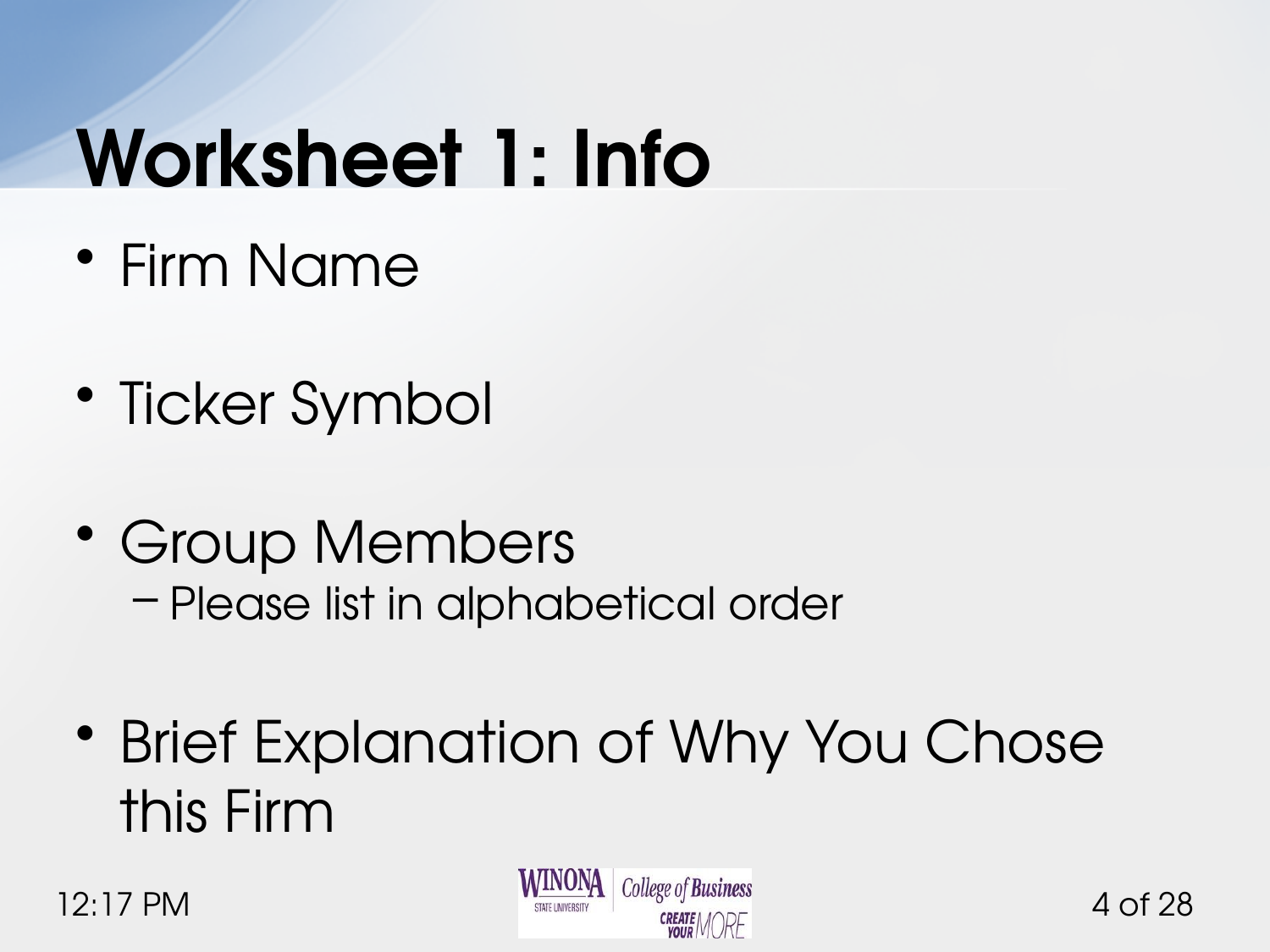

# Worksheet 1: Info
Firm Name

Ticker Symbol

Group Members
Please list in alphabetical order

Brief Explanation of Why You Chose this Firm